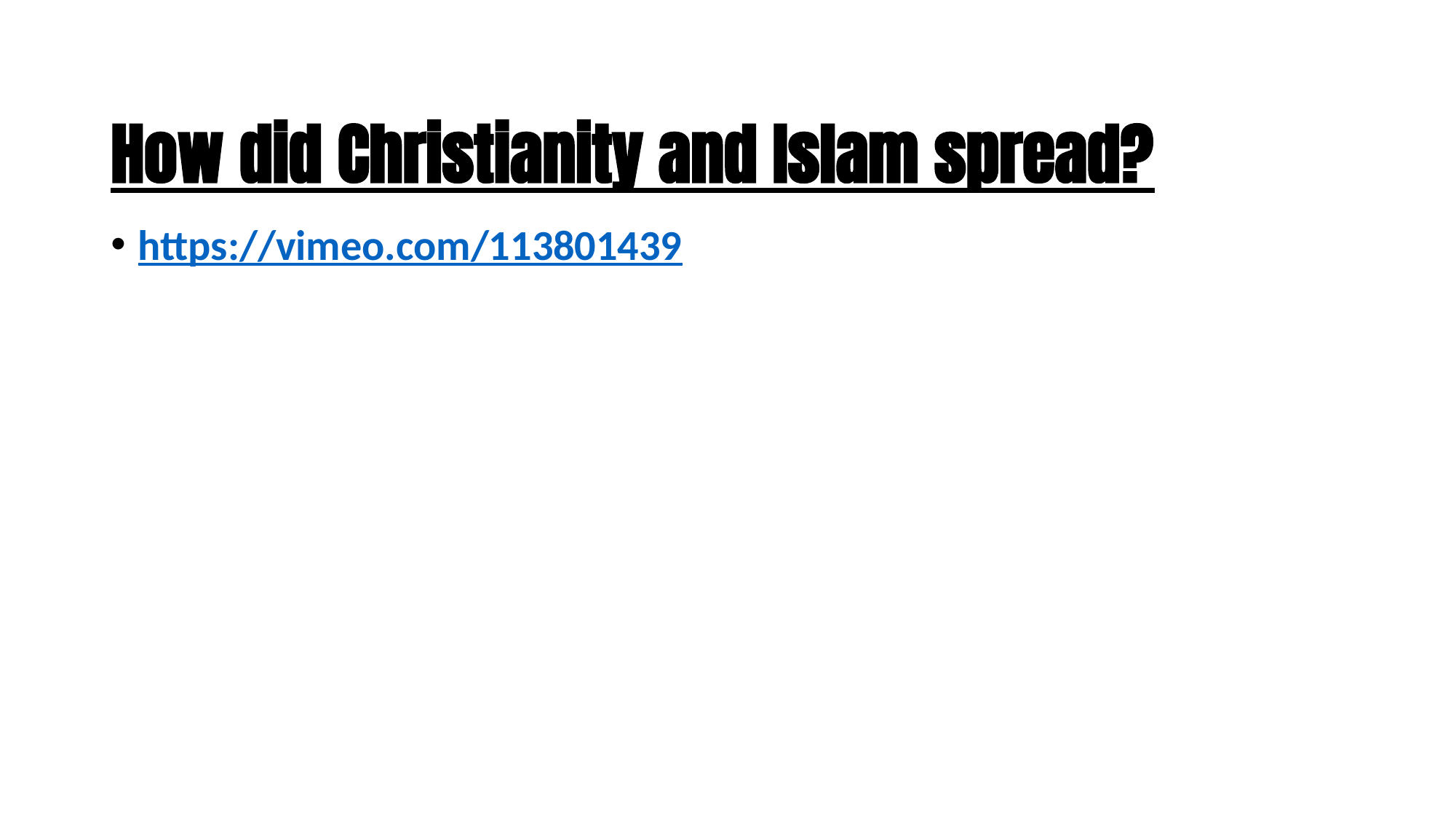

# How did Christianity and Islam spread?
https://vimeo.com/113801439